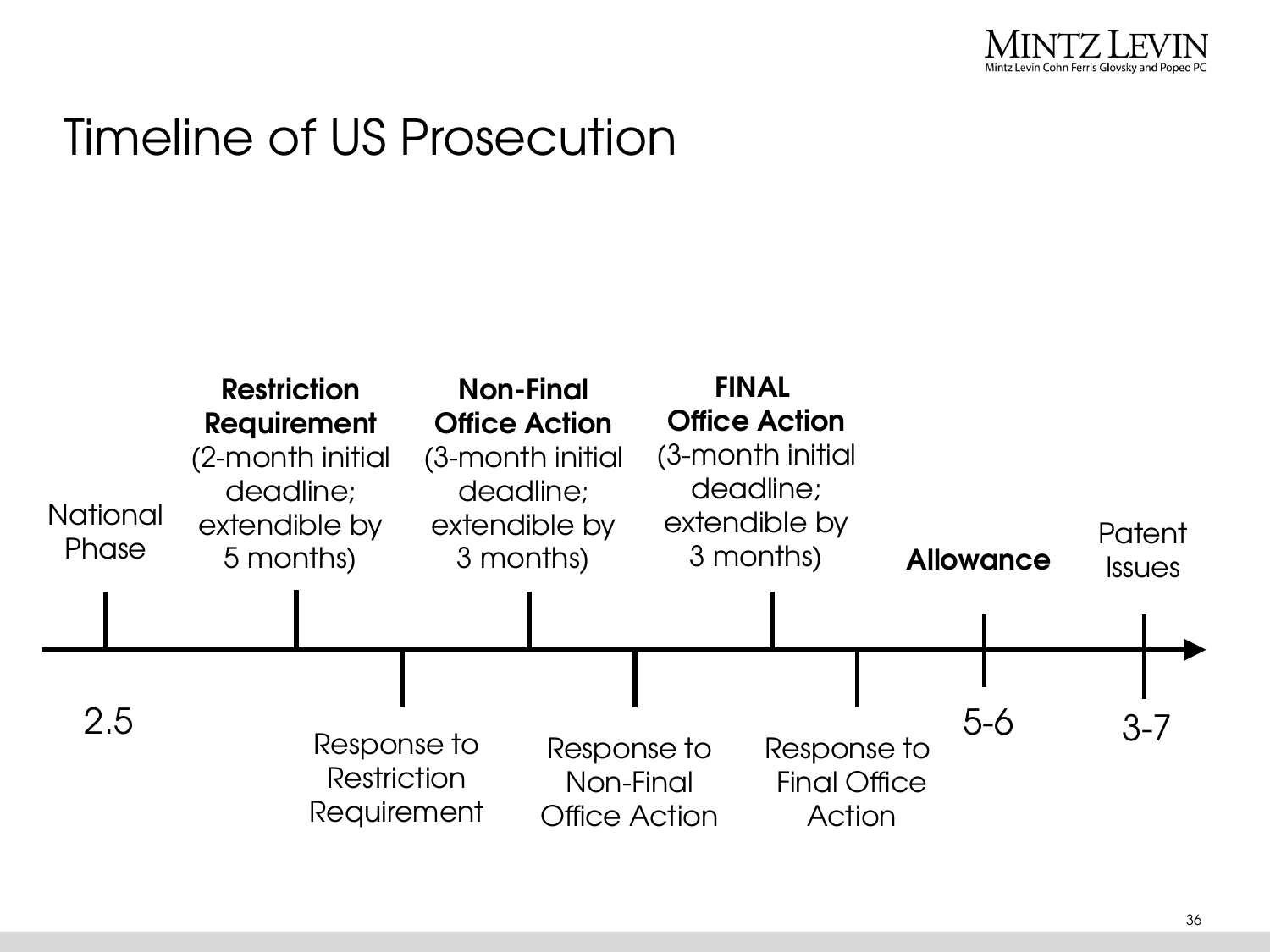

# Timeline of US Prosecution
FINAL
Office Action
(3-month initial deadline; extendible by 3 months)
Restriction Requirement
(2-month initial deadline; extendible by 5 months)
Non-Final Office Action
(3-month initial deadline; extendible by 3 months)
National Phase
Patent Issues
Allowance
2.5
5-6
3-7
Response to Restriction Requirement
Response to Non-Final Office Action
Response to
Final Office Action
36